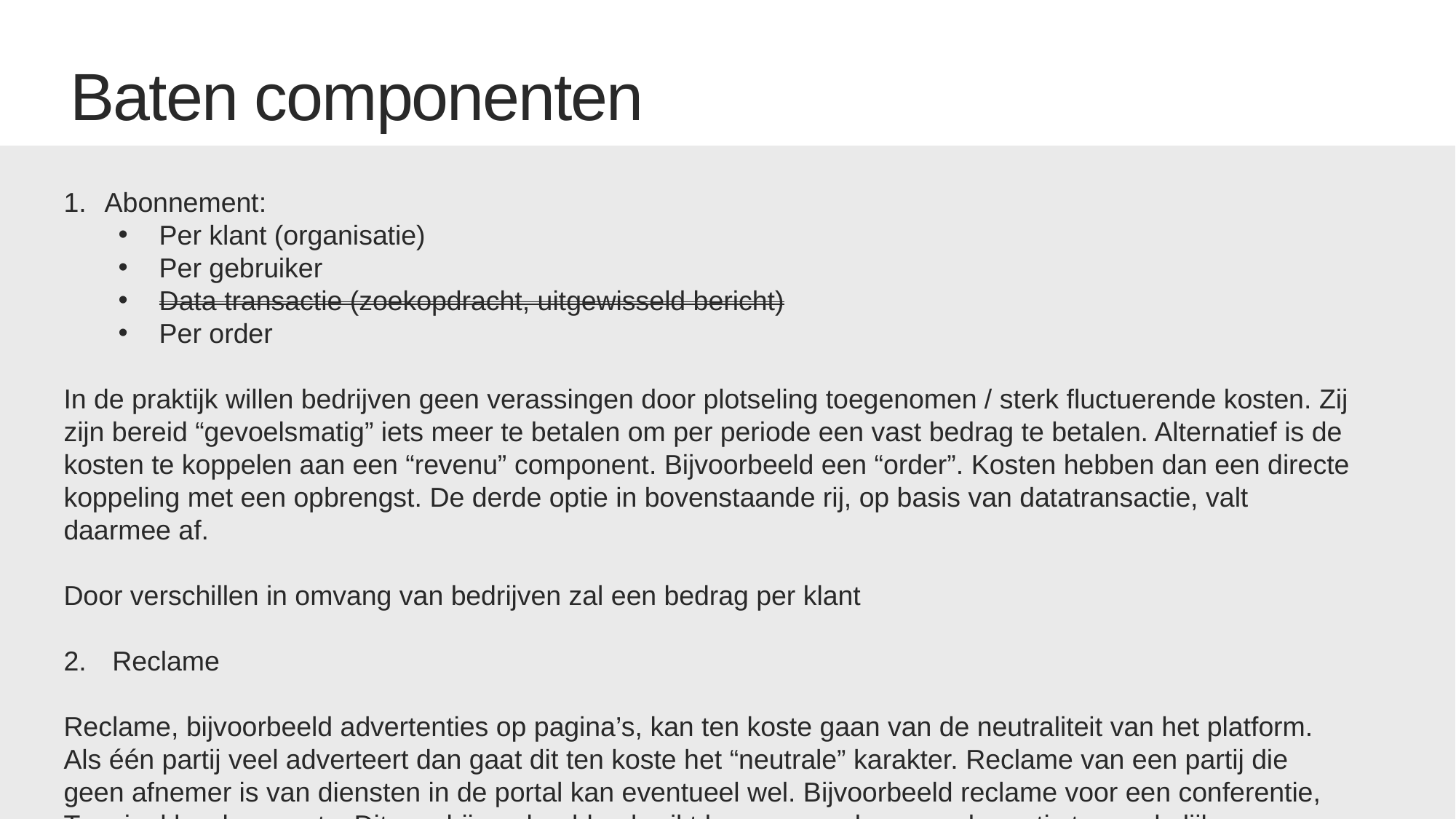

Baten componenten

Abonnement:
Per klant (organisatie)
Per gebruiker
Data transactie (zoekopdracht, uitgewisseld bericht)
Per order

In de praktijk willen bedrijven geen verassingen door plotseling toegenomen / sterk fluctuerende kosten. Zij zijn bereid “gevoelsmatig” iets meer te betalen om per periode een vast bedrag te betalen. Alternatief is de kosten te koppelen aan een “revenu” component. Bijvoorbeeld een “order”. Kosten hebben dan een directe koppeling met een opbrengst. De derde optie in bovenstaande rij, op basis van datatransactie, valt daarmee af.

Door verschillen in omvang van bedrijven zal een bedrag per klant

 Reclame

Reclame, bijvoorbeeld advertenties op pagina’s, kan ten koste gaan van de neutraliteit van het platform. Als één partij veel adverteert dan gaat dit ten koste het “neutrale” karakter. Reclame van een partij die geen afnemer is van diensten in de portal kan eventueel wel. Bijvoorbeeld reclame voor een conferentie, Terminal hardware, etc. Dit zou bijvoorbeeld gebruikt kunnen worden voor de gratis toegankelijke componenten van de community.